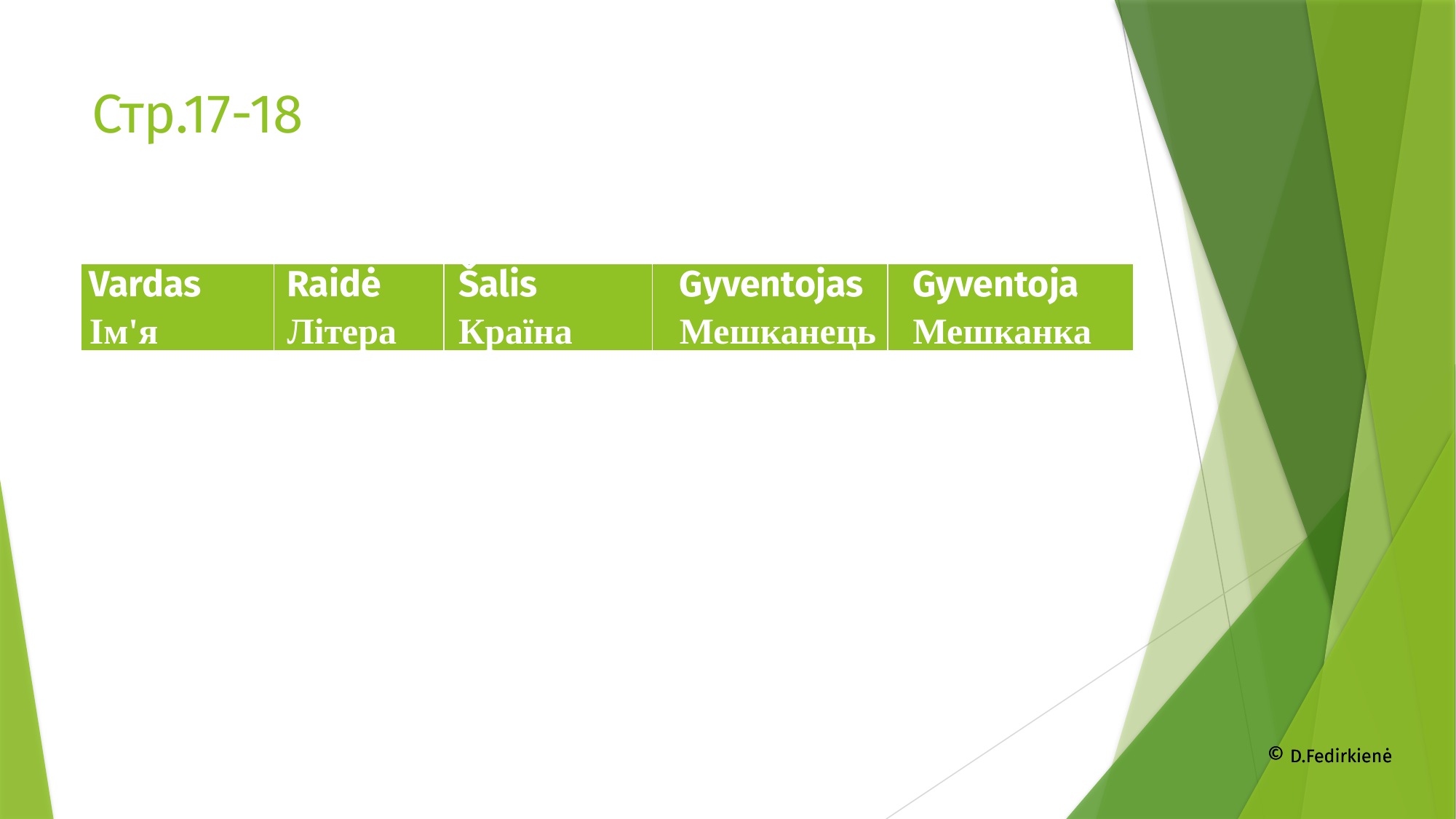

# Стр.17-18
| Vardas Ім'я | Raidė Літера | Šalis Країна | Gyventojas Мешканець | Gyventoja Мешканка |
| --- | --- | --- | --- | --- |